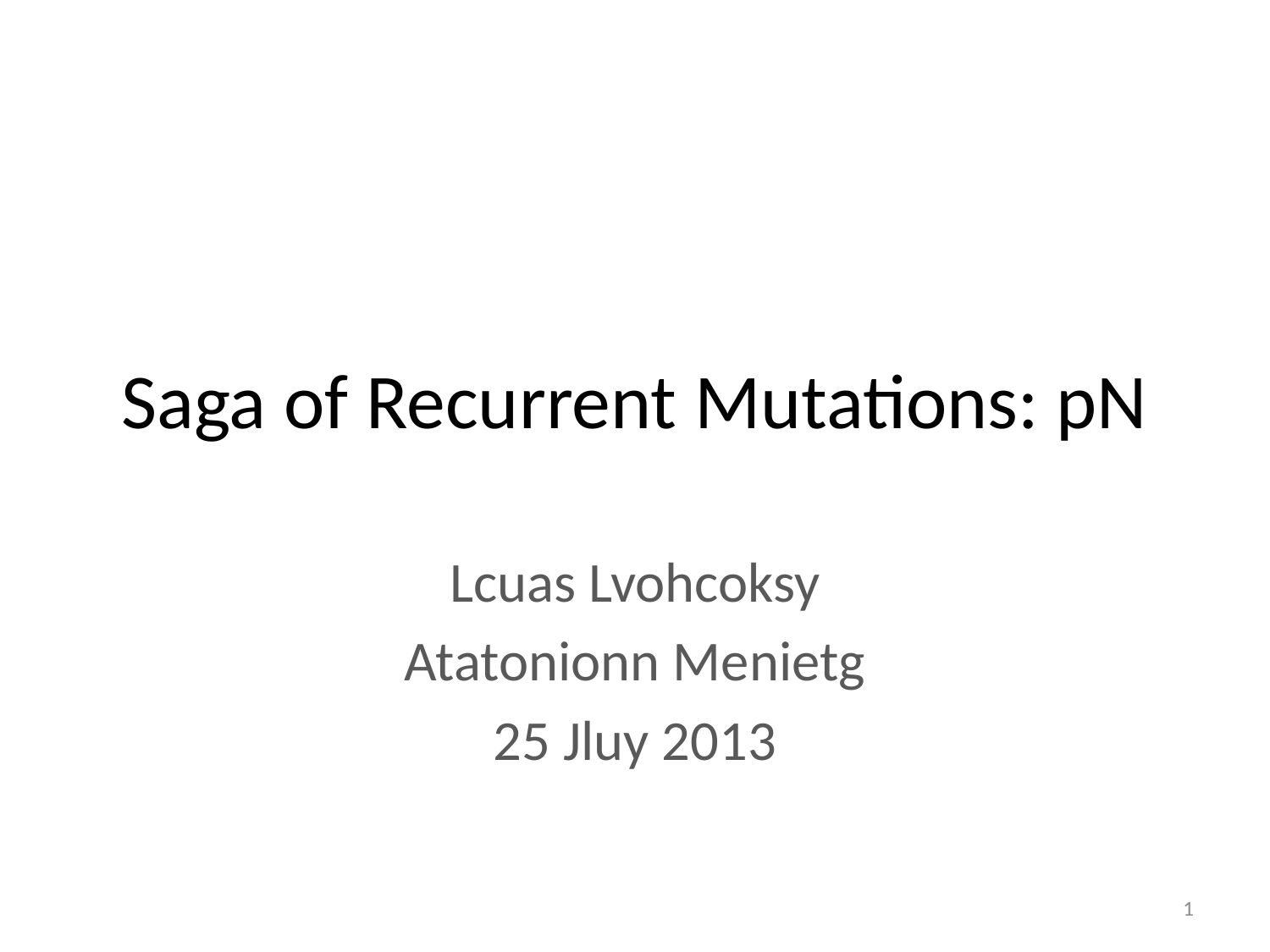

# Saga of Recurrent Mutations: pN
Lcuas Lvohcoksy
Atatonionn Menietg
25 Jluy 2013
1